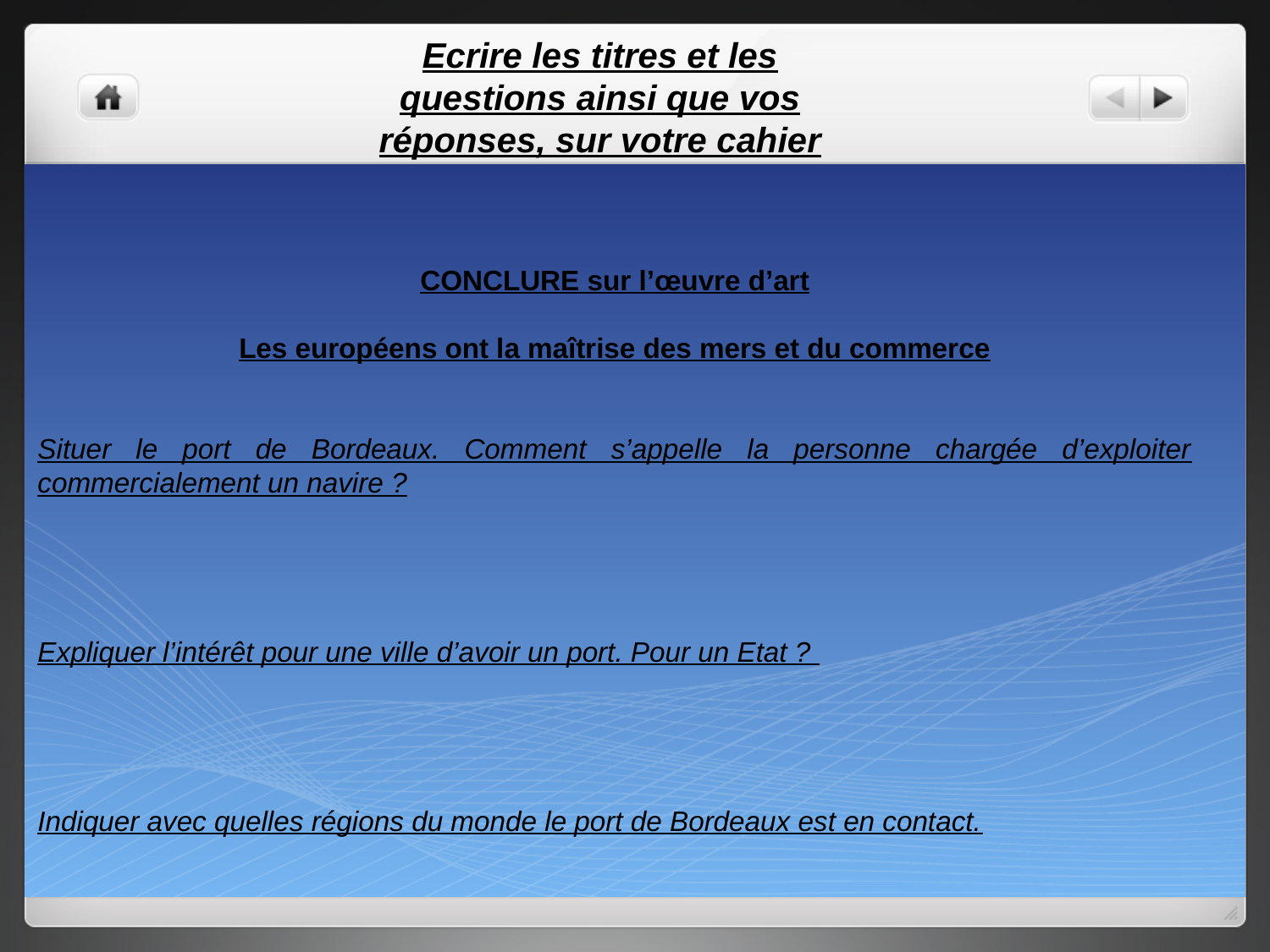

Ecrire les titres et les questions ainsi que vos réponses, sur votre cahier
CONCLURE sur l’œuvre d’art

Les européens ont la maîtrise des mers et du commerce

Situer le port de Bordeaux. Comment s’appelle la personne chargée d’exploiter commercialement un navire ?

Expliquer l’intérêt pour une ville d’avoir un port. Pour un Etat ?

Indiquer avec quelles régions du monde le port de Bordeaux est en contact.